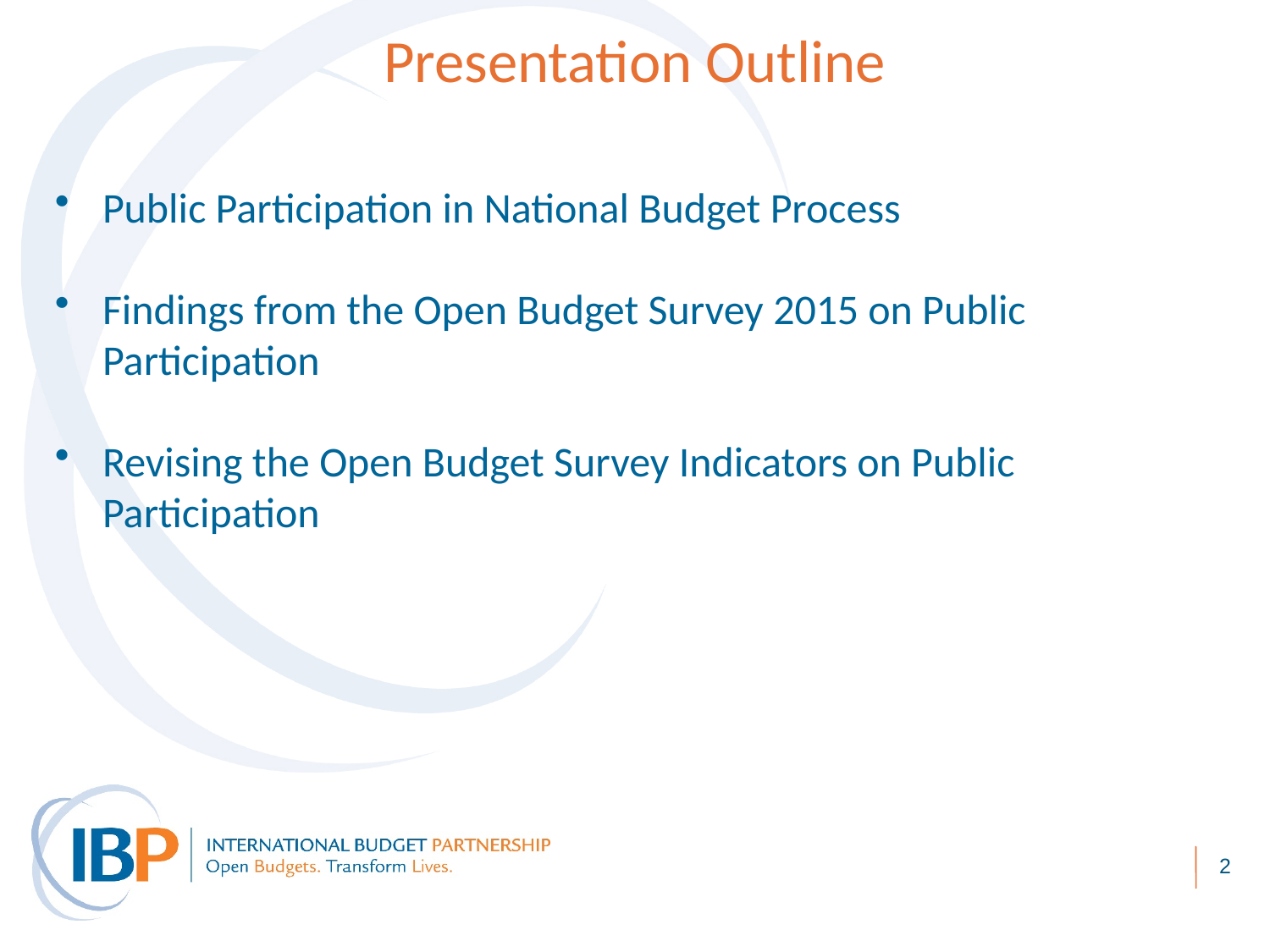

# Presentation Outline
Public Participation in National Budget Process

Findings from the Open Budget Survey 2015 on Public Participation

Revising the Open Budget Survey Indicators on Public Participation

2